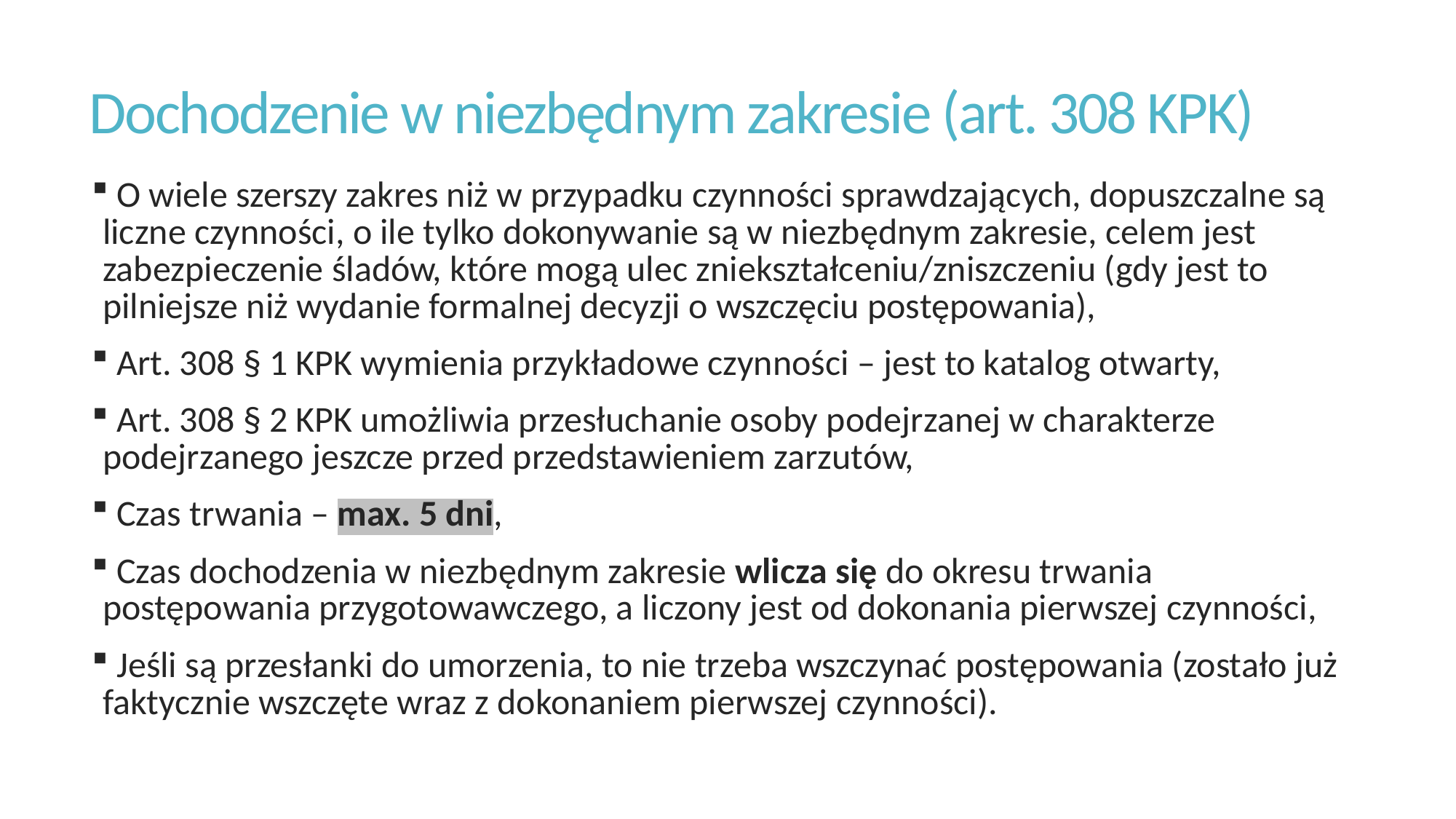

# Dochodzenie w niezbędnym zakresie (art. 308 KPK)
 O wiele szerszy zakres niż w przypadku czynności sprawdzających, dopuszczalne są liczne czynności, o ile tylko dokonywanie są w niezbędnym zakresie, celem jest zabezpieczenie śladów, które mogą ulec zniekształceniu/zniszczeniu (gdy jest to pilniejsze niż wydanie formalnej decyzji o wszczęciu postępowania),
 Art. 308 § 1 KPK wymienia przykładowe czynności – jest to katalog otwarty,
 Art. 308 § 2 KPK umożliwia przesłuchanie osoby podejrzanej w charakterze podejrzanego jeszcze przed przedstawieniem zarzutów,
 Czas trwania – max. 5 dni,
 Czas dochodzenia w niezbędnym zakresie wlicza się do okresu trwania postępowania przygotowawczego, a liczony jest od dokonania pierwszej czynności,
 Jeśli są przesłanki do umorzenia, to nie trzeba wszczynać postępowania (zostało już faktycznie wszczęte wraz z dokonaniem pierwszej czynności).